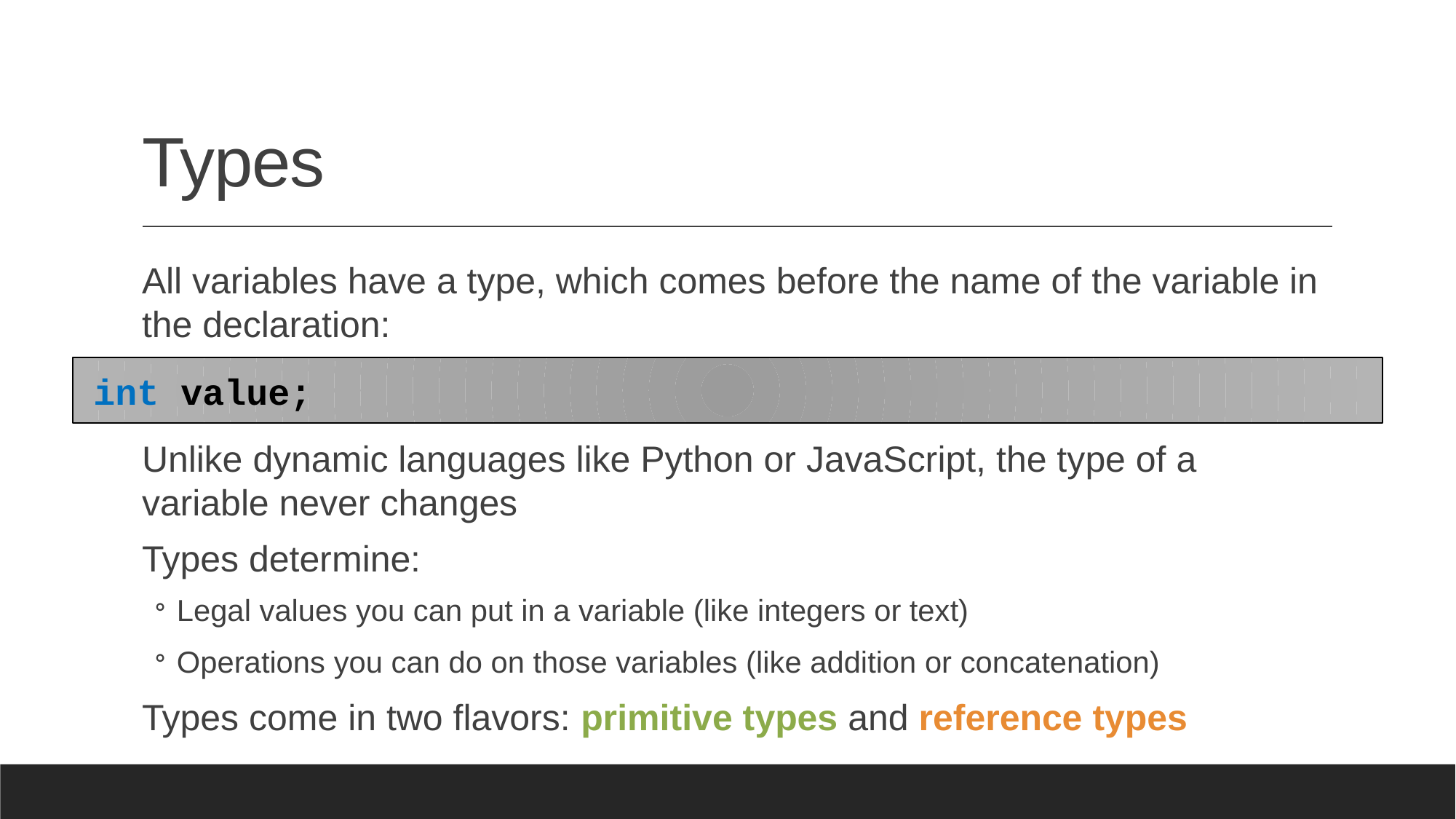

# Types
All variables have a type, which comes before the name of the variable in the declaration:

Unlike dynamic languages like Python or JavaScript, the type of a variable never changes
Types determine:
Legal values you can put in a variable (like integers or text)
Operations you can do on those variables (like addition or concatenation)
Types come in two flavors: primitive types and reference types
int value;